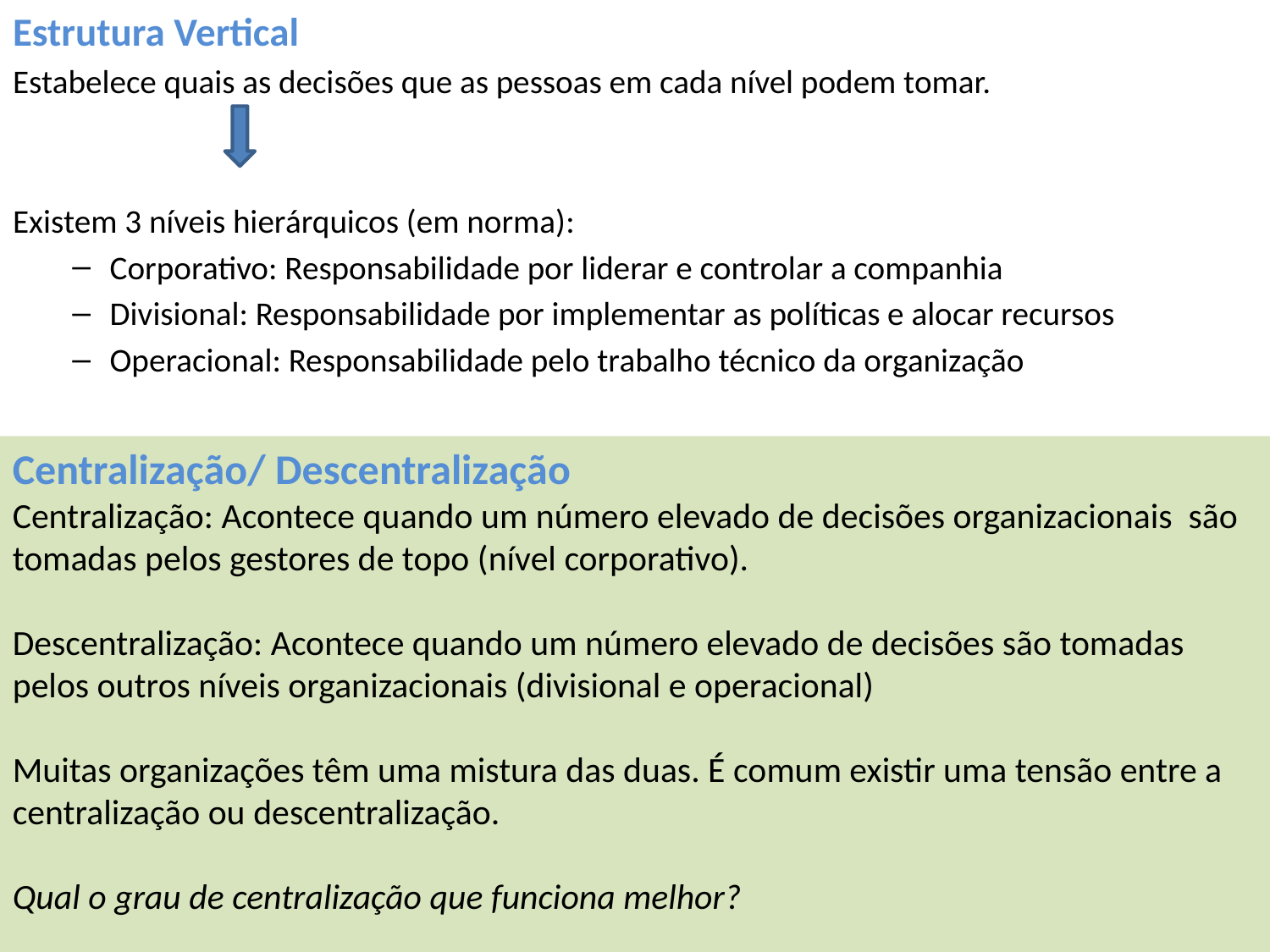

Estrutura Vertical
Estabelece quais as decisões que as pessoas em cada nível podem tomar.

Existem 3 níveis hierárquicos (em norma):
Corporativo: Responsabilidade por liderar e controlar a companhia
Divisional: Responsabilidade por implementar as políticas e alocar recursos
Operacional: Responsabilidade pelo trabalho técnico da organização

Centralização/ Descentralização
Centralização: Acontece quando um número elevado de decisões organizacionais  são tomadas pelos gestores de topo (nível corporativo).

Descentralização: Acontece quando um número elevado de decisões são tomadas pelos outros níveis organizacionais (divisional e operacional)

Muitas organizações têm uma mistura das duas. É comum existir uma tensão entre a centralização ou descentralização.

Qual o grau de centralização que funciona melhor?